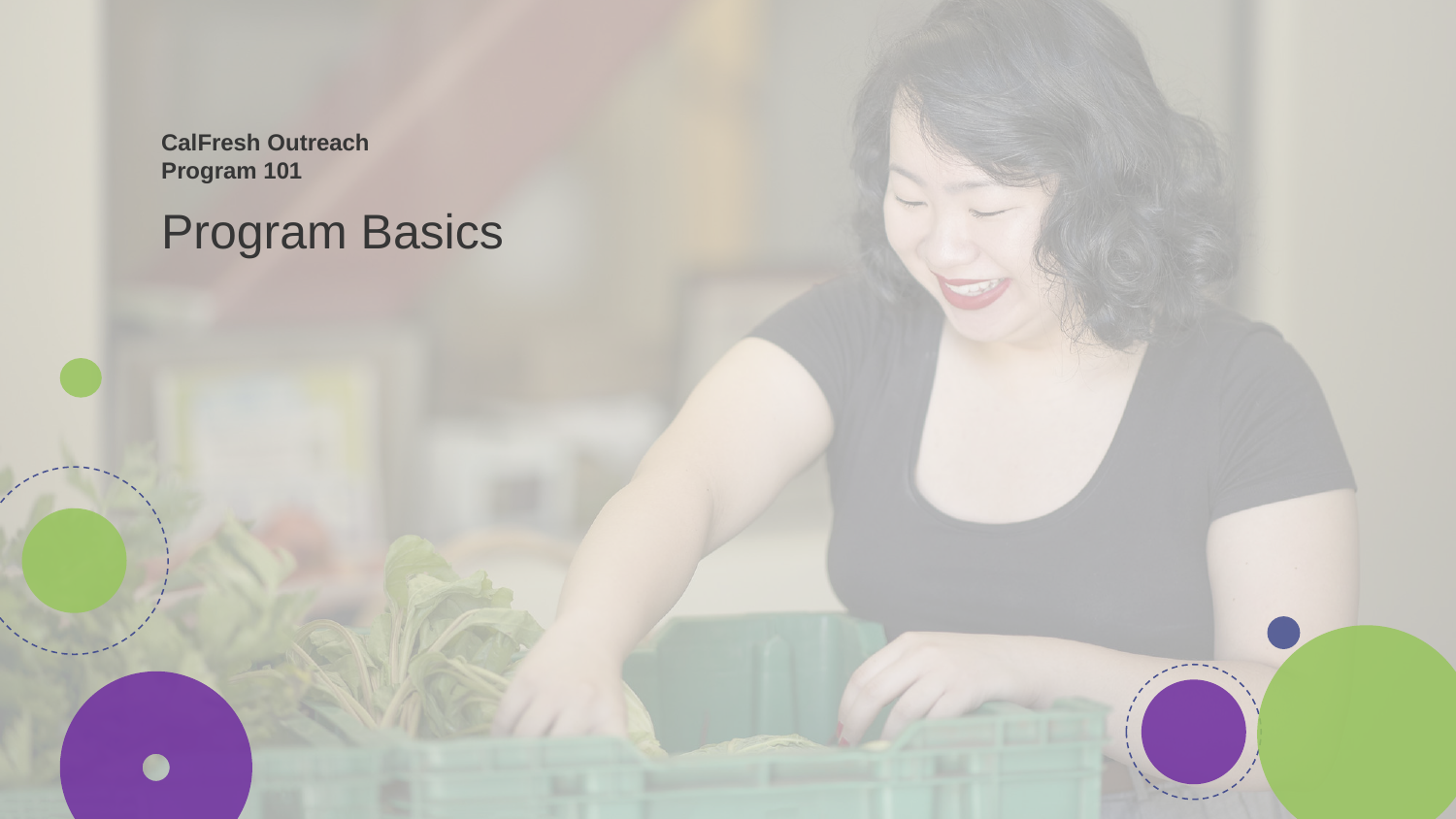

# CalFresh Outreach Program 101
Program Basics